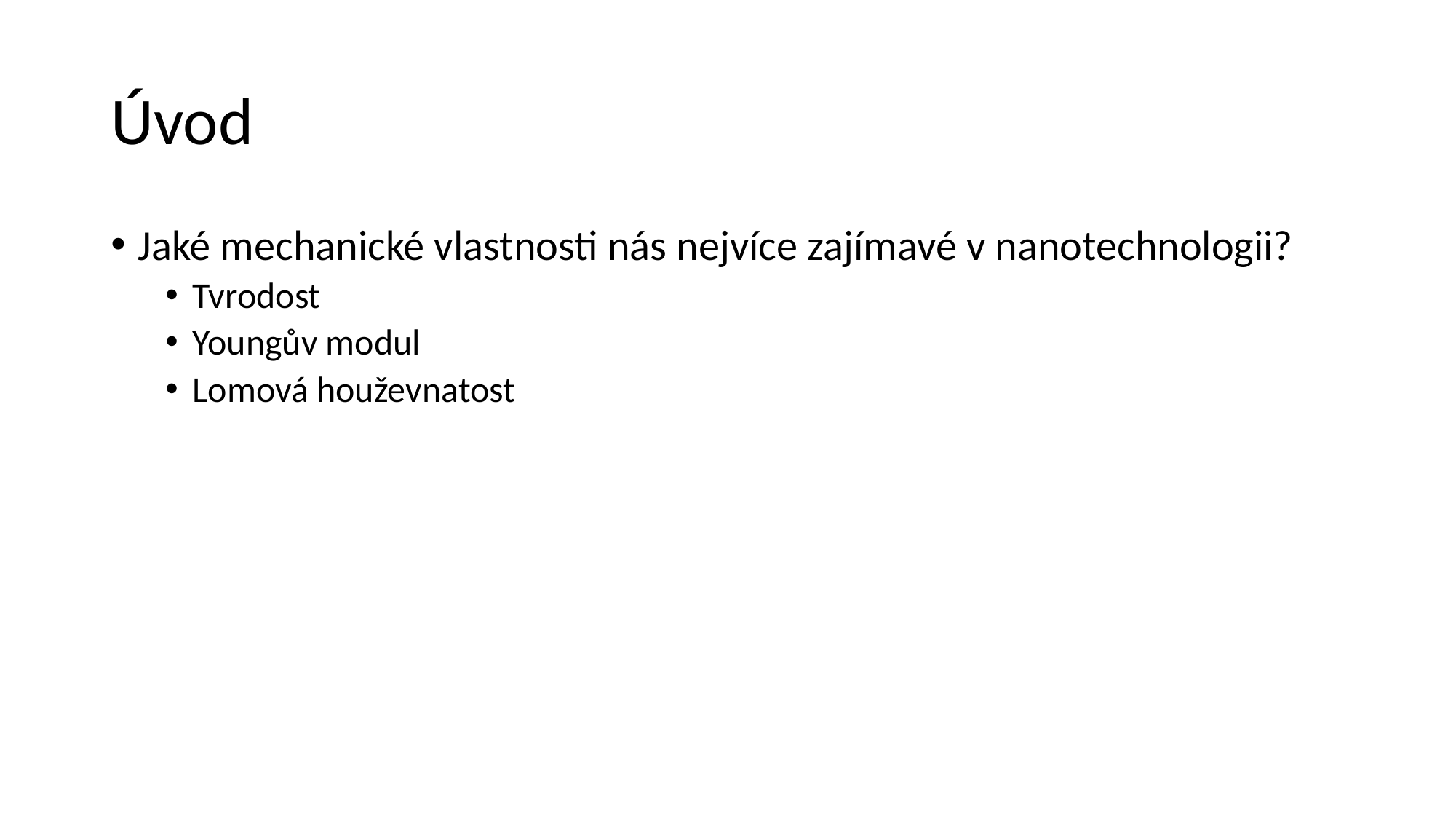

# Úvod
Jaké mechanické vlastnosti nás nejvíce zajímavé v nanotechnologii?
Tvrodost
Youngův modul
Lomová houževnatost